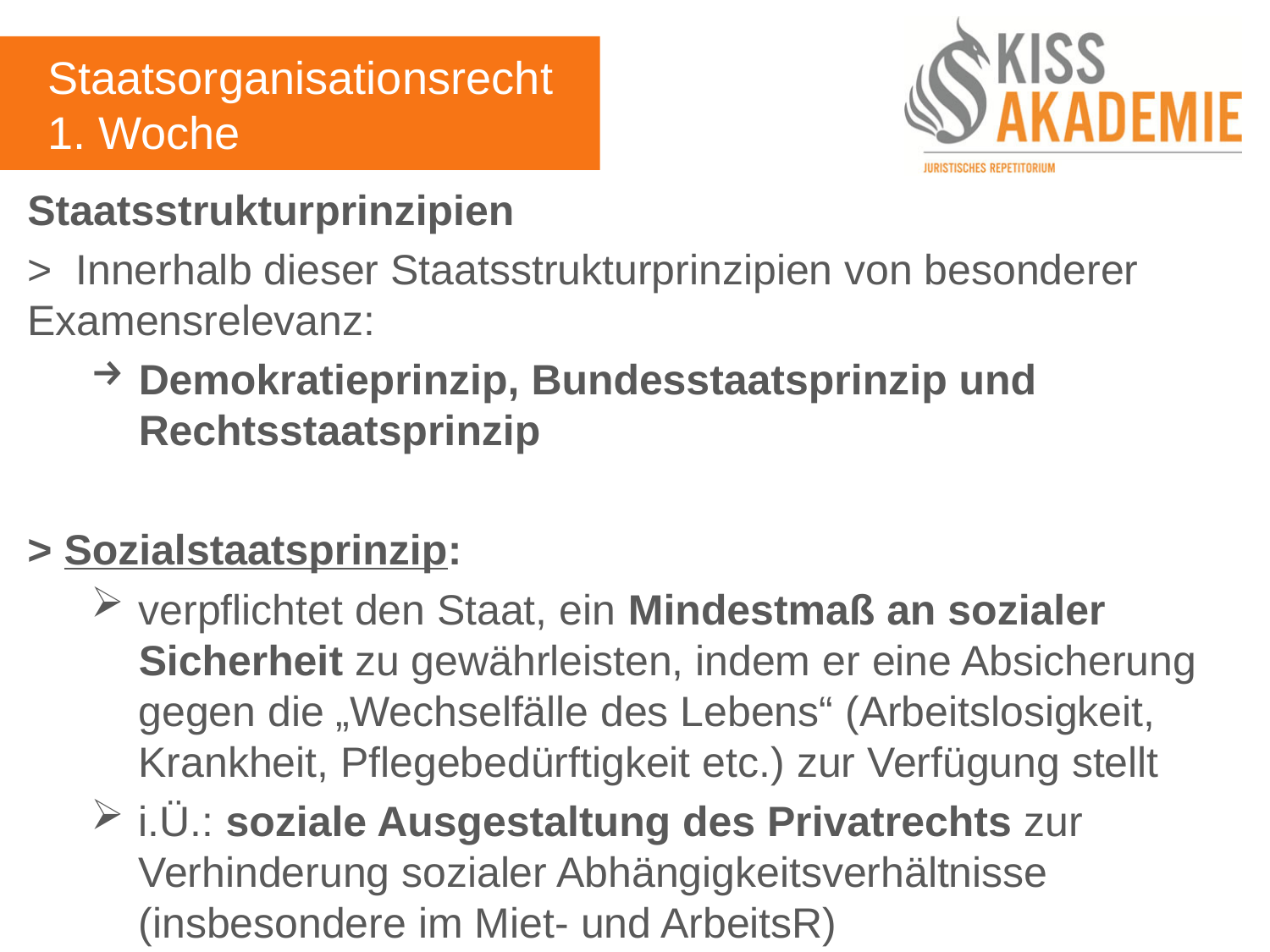

Staatsorganisationsrecht
1. Woche
Staatsstrukturprinzipien
>  Innerhalb dieser Staatsstrukturprinzipien von besonderer Examensrelevanz:
Demokratieprinzip, Bundesstaatsprinzip und Rechtsstaatsprinzip

> Sozialstaatsprinzip:
verpflichtet den Staat, ein Mindestmaß an sozialer Sicherheit zu gewährleisten, indem er eine Absicherung gegen die „Wechselfälle des Lebens“ (Arbeitslosigkeit, Krankheit, Pflegebedürftigkeit etc.) zur Verfügung stellt
i.Ü.: soziale Ausgestaltung des Privatrechts zur Verhinderung sozialer Abhängigkeitsverhältnisse (insbesondere im Miet- und ArbeitsR)